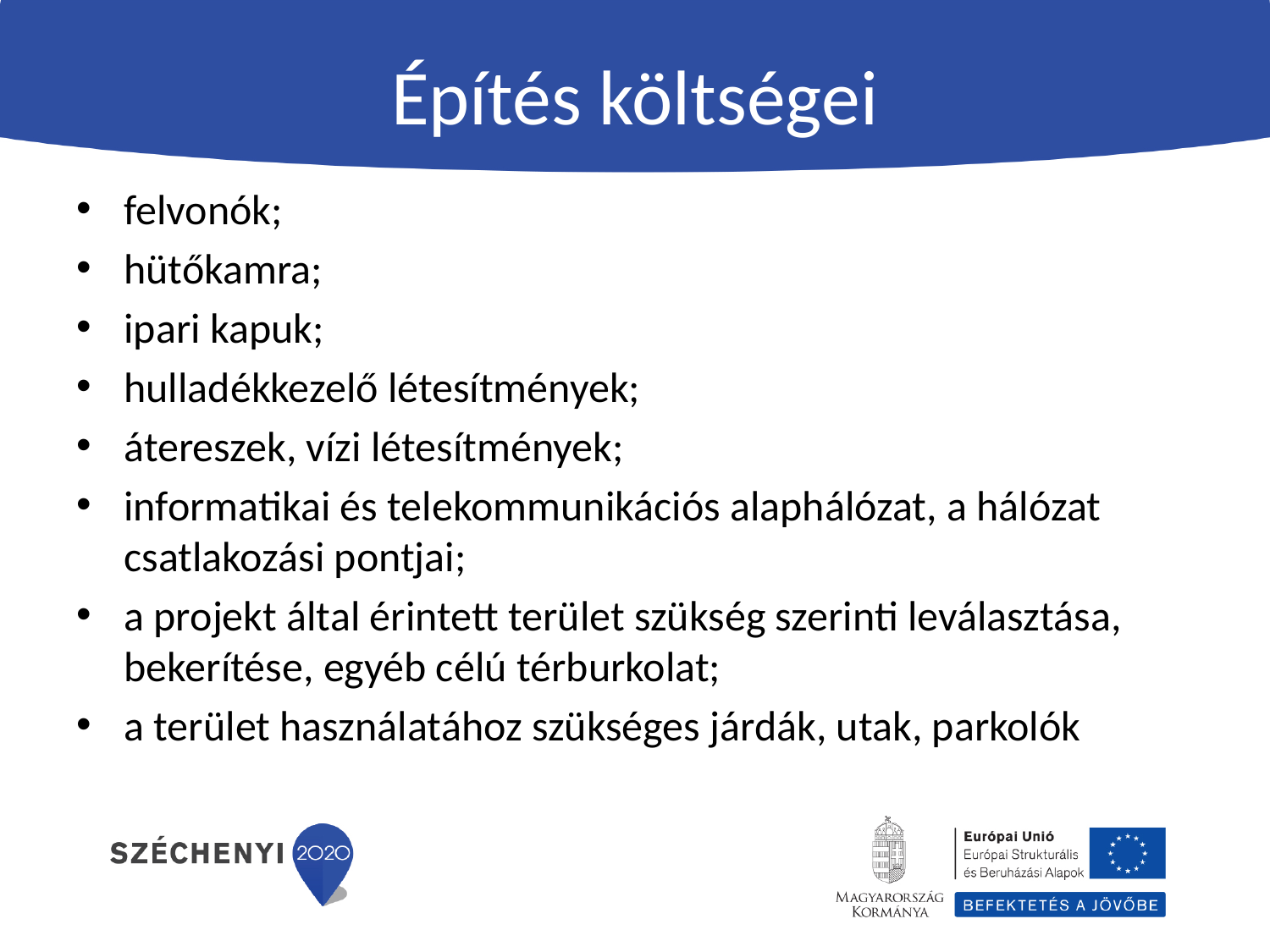

# Építés költségei
felvonók;
hütőkamra;
ipari kapuk;
hulladékkezelő létesítmények;
átereszek, vízi létesítmények;
informatikai és telekommunikációs alaphálózat, a hálózat csatlakozási pontjai;
a projekt által érintett terület szükség szerinti leválasztása, bekerítése, egyéb célú térburkolat;
a terület használatához szükséges járdák, utak, parkolók